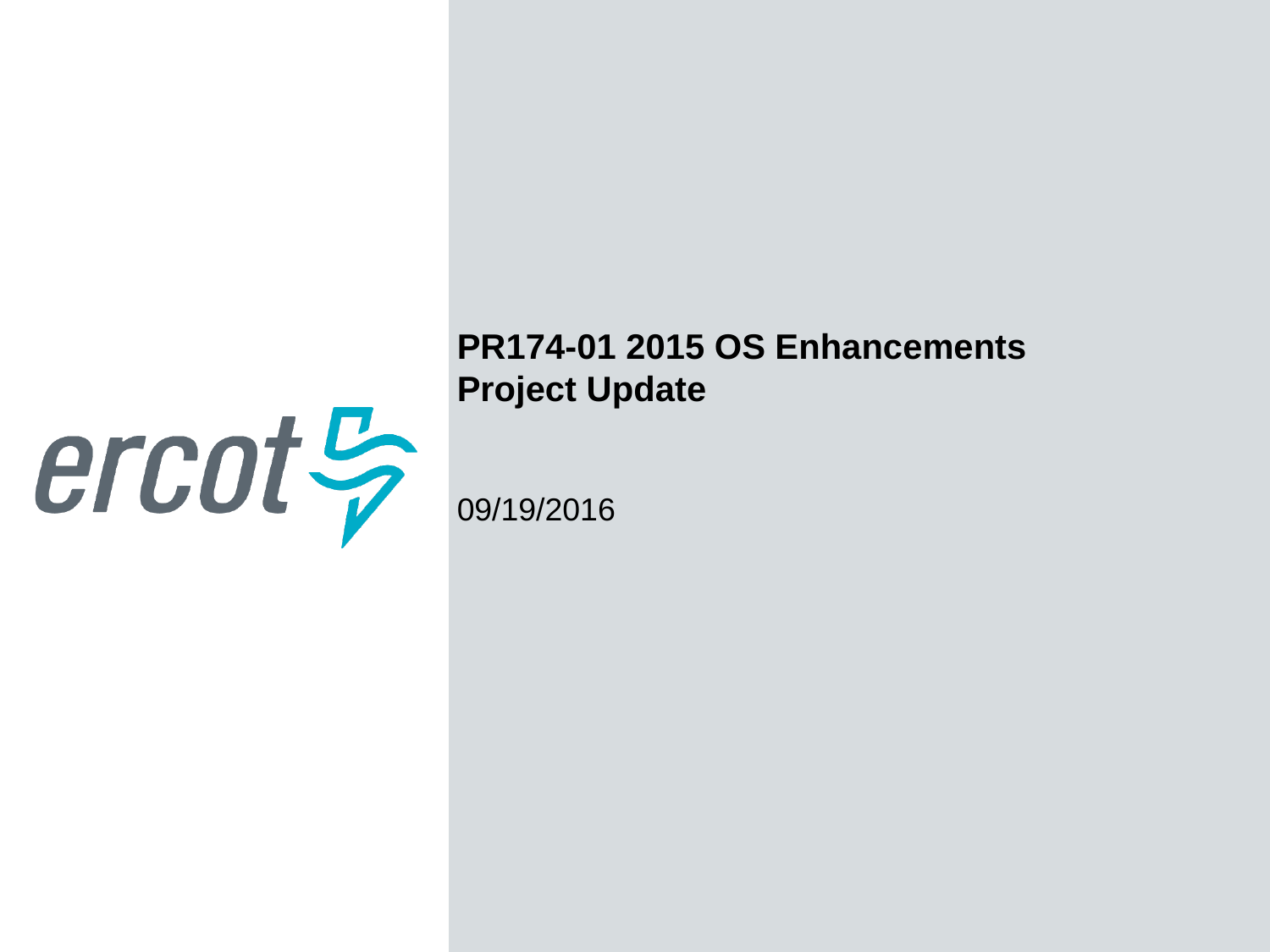

PR174-01 2015 OS Enhancements
Project Update

09/19/2016